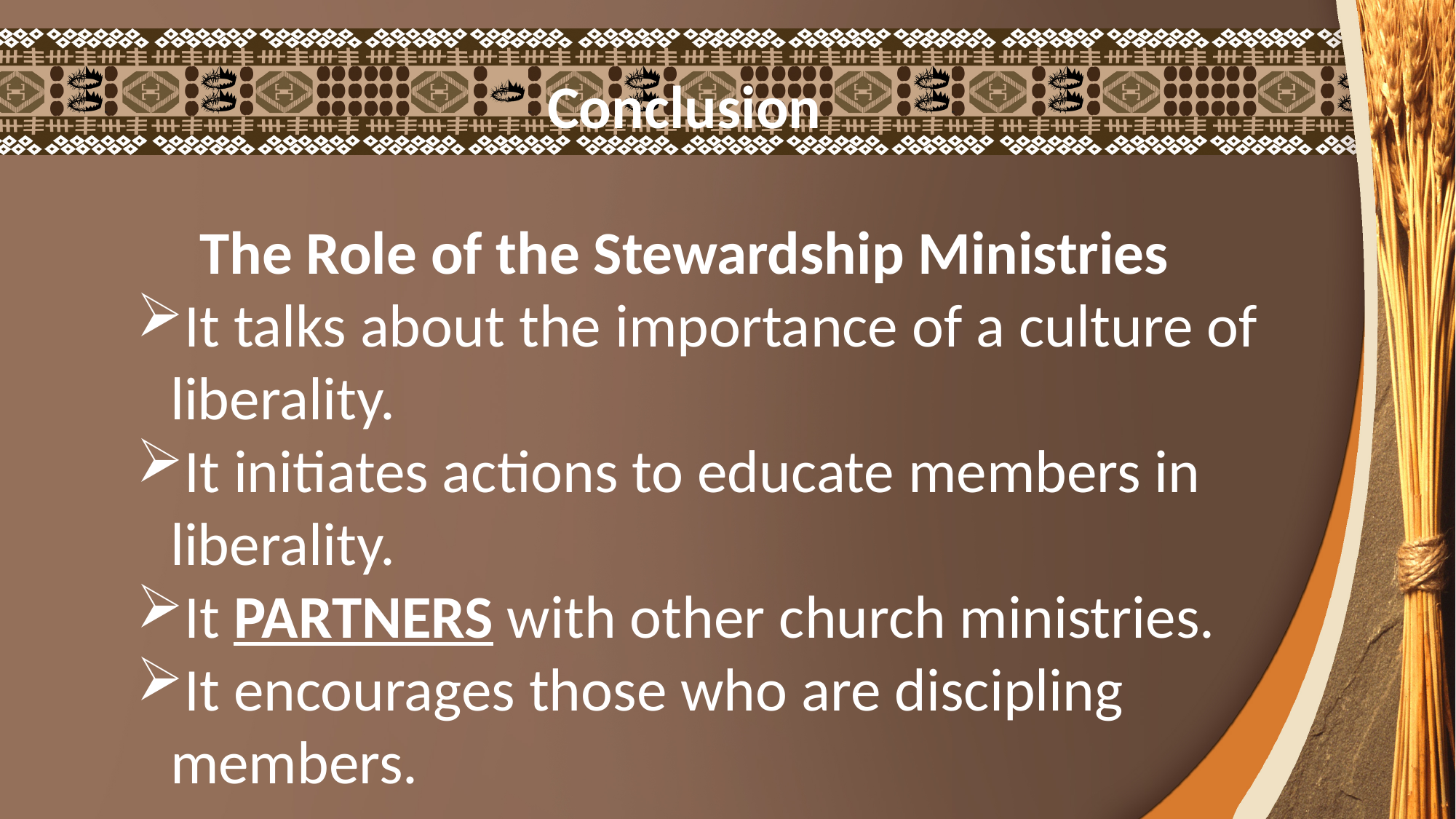

Conclusion

The Role of the Stewardship Ministries
It talks about the importance of a culture of liberality.
It initiates actions to educate members in liberality.
It PARTNERS with other church ministries.
It encourages those who are discipling members.